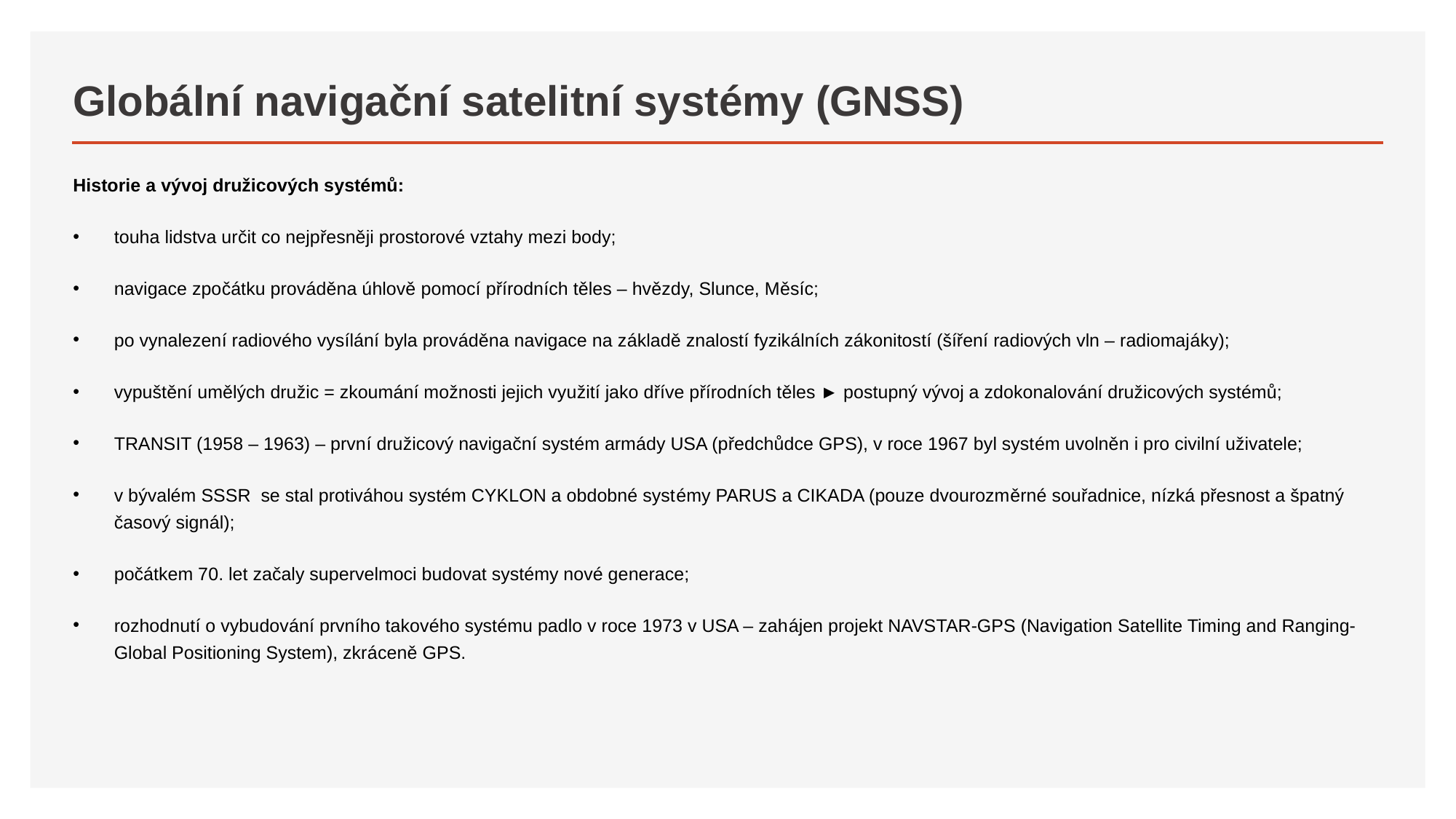

# Globální navigační satelitní systémy (GNSS)
Historie a vývoj družicových systémů:
touha lidstva určit co nejpřesněji prostorové vztahy mezi body;
navigace zpočátku prováděna úhlově pomocí přírodních těles – hvězdy, Slunce, Měsíc;
po vynalezení radiového vysílání byla prováděna navigace na základě znalostí fyzikálních zákonitostí (šíření radiových vln – radiomajáky);
vypuštění umělých družic = zkoumání možnosti jejich využití jako dříve přírodních těles ► postupný vývoj a zdokonalování družicových systémů;
TRANSIT (1958 – 1963) – první družicový navigační systém armády USA (předchůdce GPS), v roce 1967 byl systém uvolněn i pro civilní uživatele;
v bývalém SSSR  se stal protiváhou systém CYKLON a obdobné systémy PARUS a CIKADA (pouze dvourozměrné souřadnice, nízká přesnost a špatný časový signál);
počátkem 70. let začaly supervelmoci budovat systémy nové generace;
rozhodnutí o vybudování prvního takového systému padlo v roce 1973 v USA – zahájen projekt NAVSTAR-GPS (Navigation Satellite Timing and Ranging-Global Positioning System), zkráceně GPS.